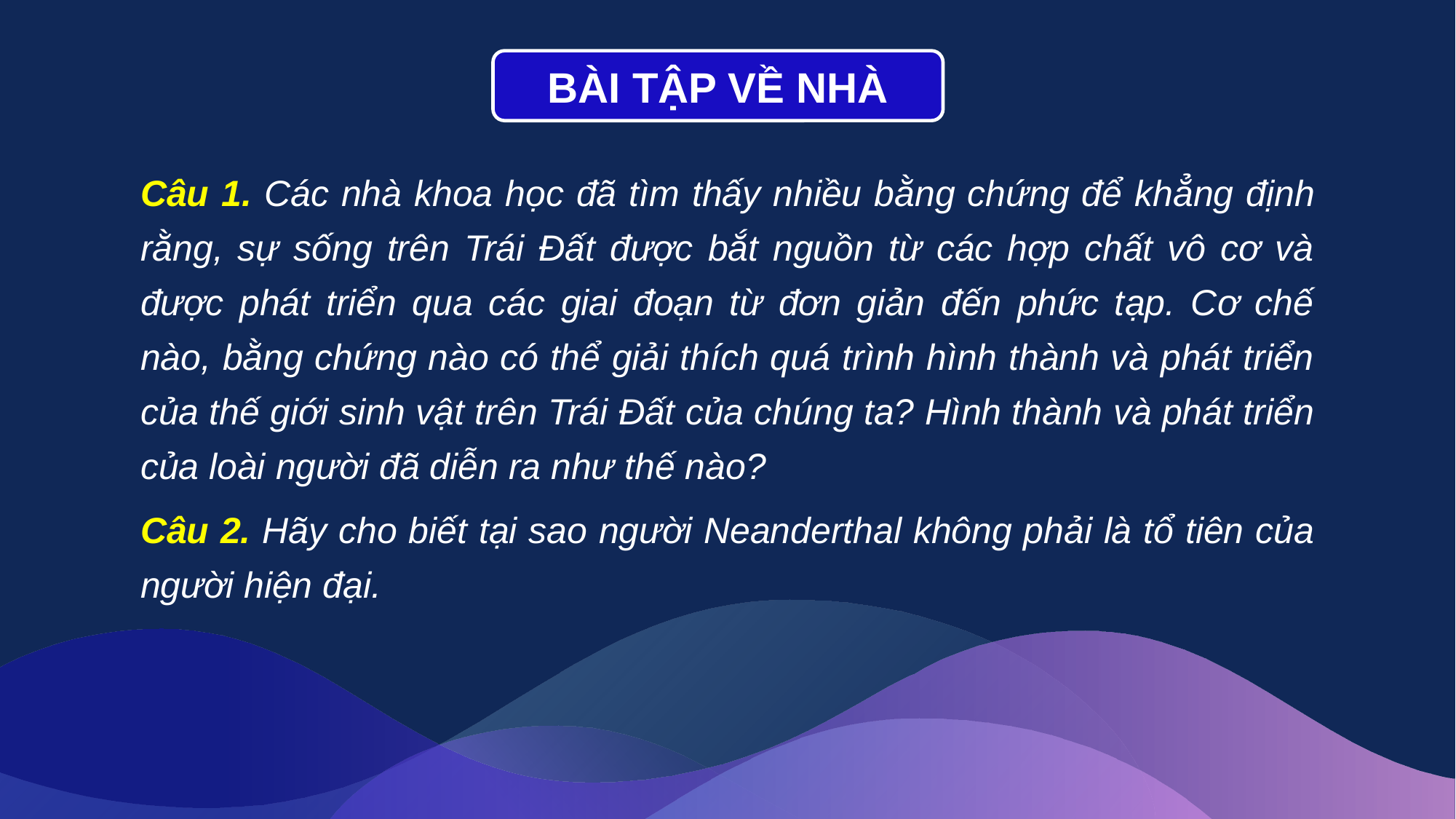

BÀI TẬP VỀ NHÀ
Câu 1. Các nhà khoa học đã tìm thấy nhiều bằng chứng để khẳng định rằng, sự sống trên Trái Đất được bắt nguồn từ các hợp chất vô cơ và được phát triển qua các giai đoạn từ đơn giản đến phức tạp. Cơ chế nào, bằng chứng nào có thể giải thích quá trình hình thành và phát triển của thế giới sinh vật trên Trái Đất của chúng ta? Hình thành và phát triển của loài người đã diễn ra như thế nào?
Câu 2. Hãy cho biết tại sao người Neanderthal không phải là tổ tiên của người hiện đại.